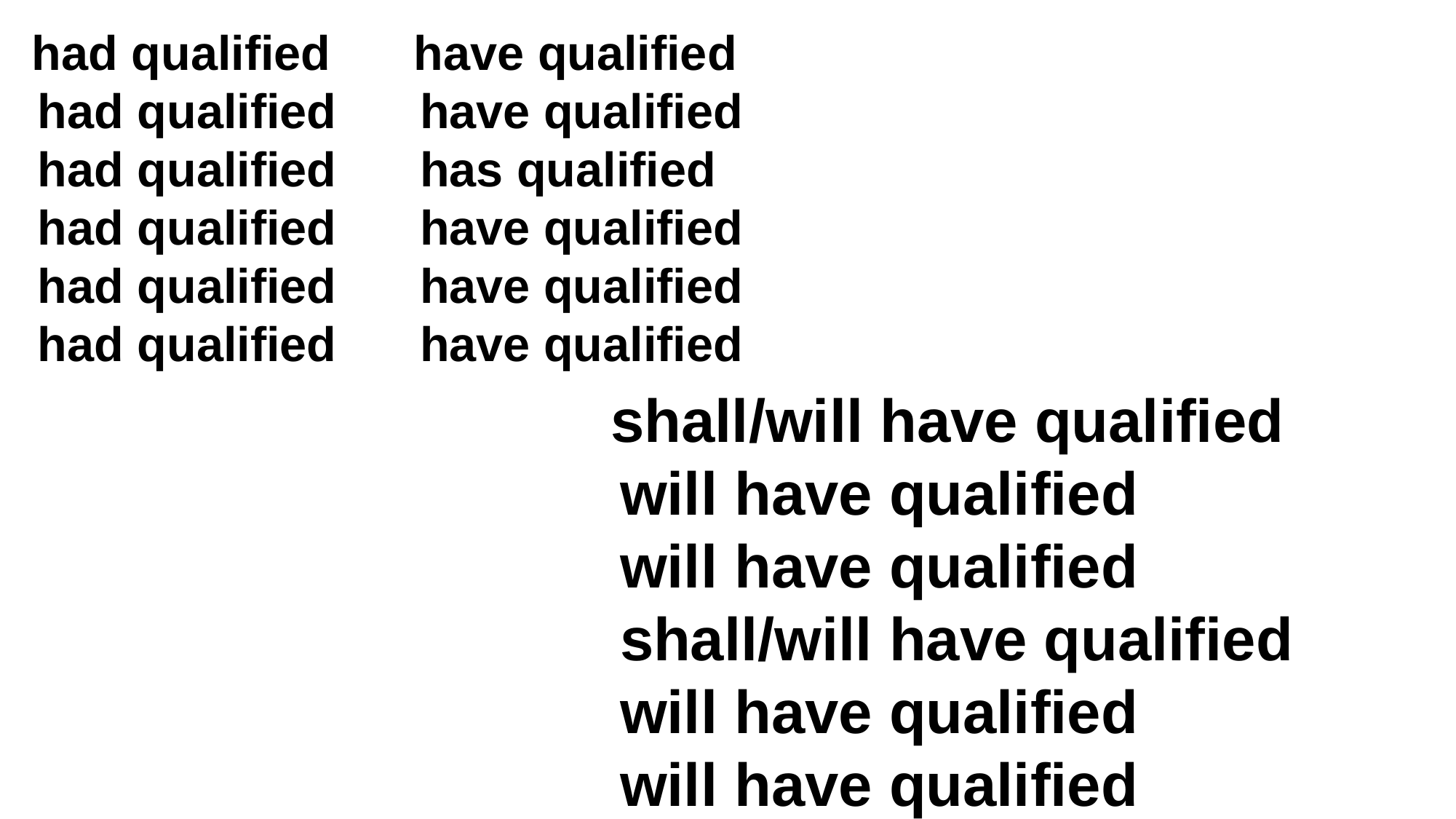

had qualified
 had qualified
 had qualified
 had qualified
 had qualified
 had qualified

 have qualified
 have qualified
 has qualified
 have qualified
 have qualified
 have qualified

 shall/will have qualified
 will have qualified
 will have qualified
 shall/will have qualified
 will have qualified
 will have qualified